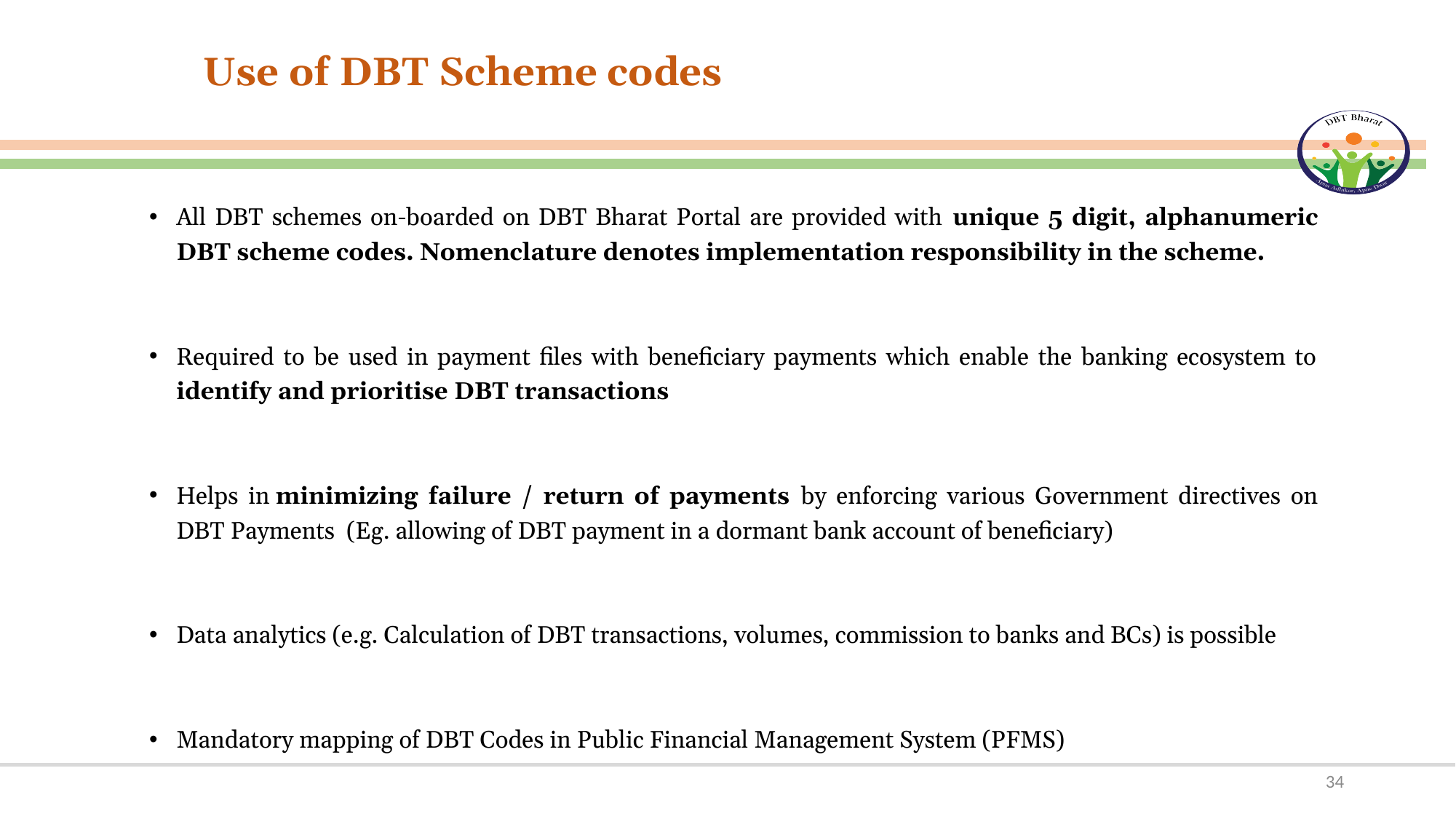

# Use of DBT Scheme codes
All DBT schemes on-boarded on DBT Bharat Portal are provided with unique 5 digit, alphanumeric DBT scheme codes. Nomenclature denotes implementation responsibility in the scheme.

Required to be used in payment files with beneficiary payments which enable the banking ecosystem to identify and prioritise DBT transactions

Helps in minimizing failure / return of payments by enforcing various Government directives on DBT Payments  (Eg. allowing of DBT payment in a dormant bank account of beneficiary)

Data analytics (e.g. Calculation of DBT transactions, volumes, commission to banks and BCs) is possible

Mandatory mapping of DBT Codes in Public Financial Management System (PFMS)
34